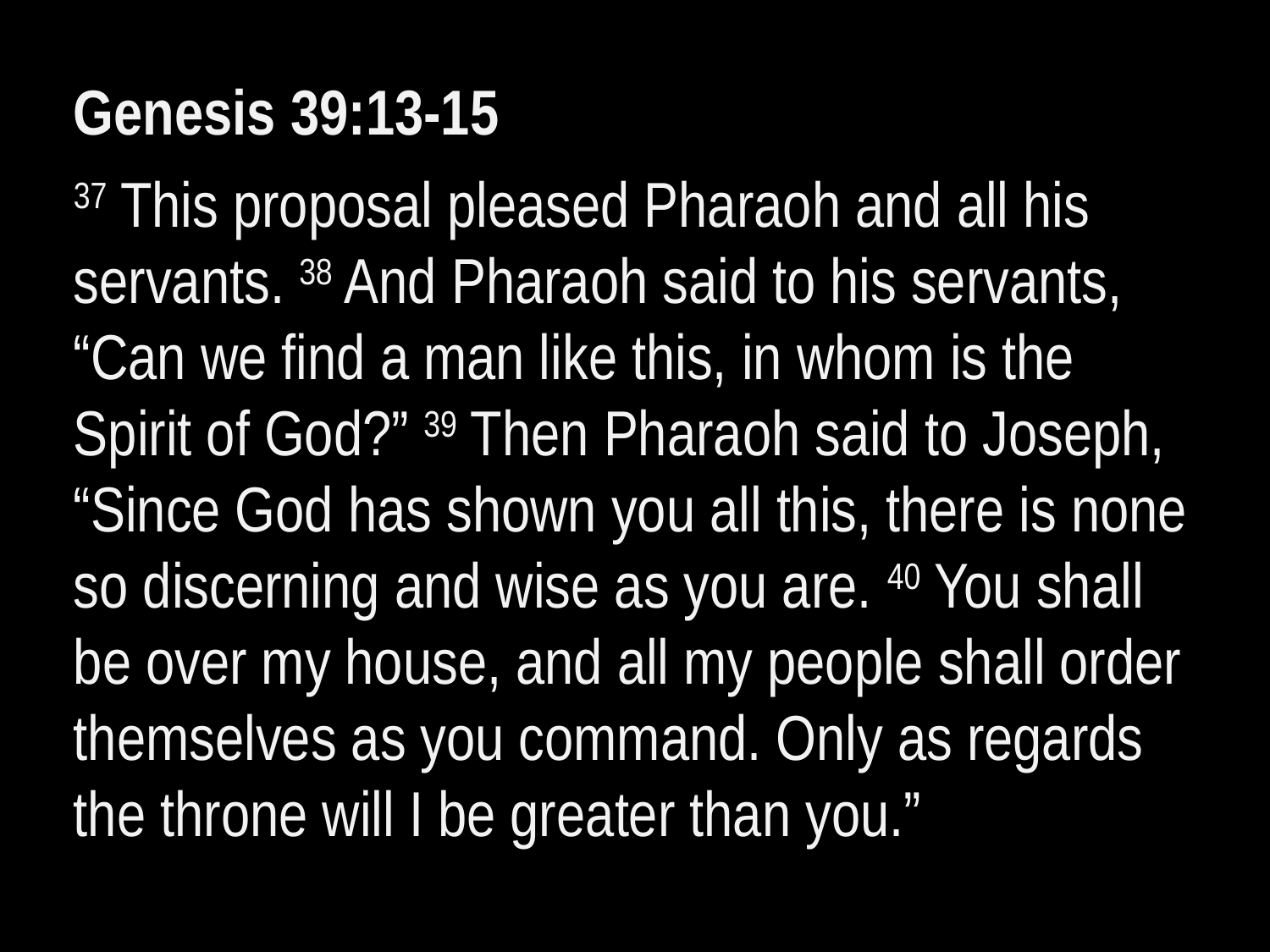

Genesis 39:13-15

37 This proposal pleased Pharaoh and all his servants. 38 And Pharaoh said to his servants, “Can we find a man like this, in whom is the Spirit of God?” 39 Then Pharaoh said to Joseph, “Since God has shown you all this, there is none so discerning and wise as you are. 40 You shall be over my house, and all my people shall order themselves as you command. Only as regards the throne will I be greater than you.”